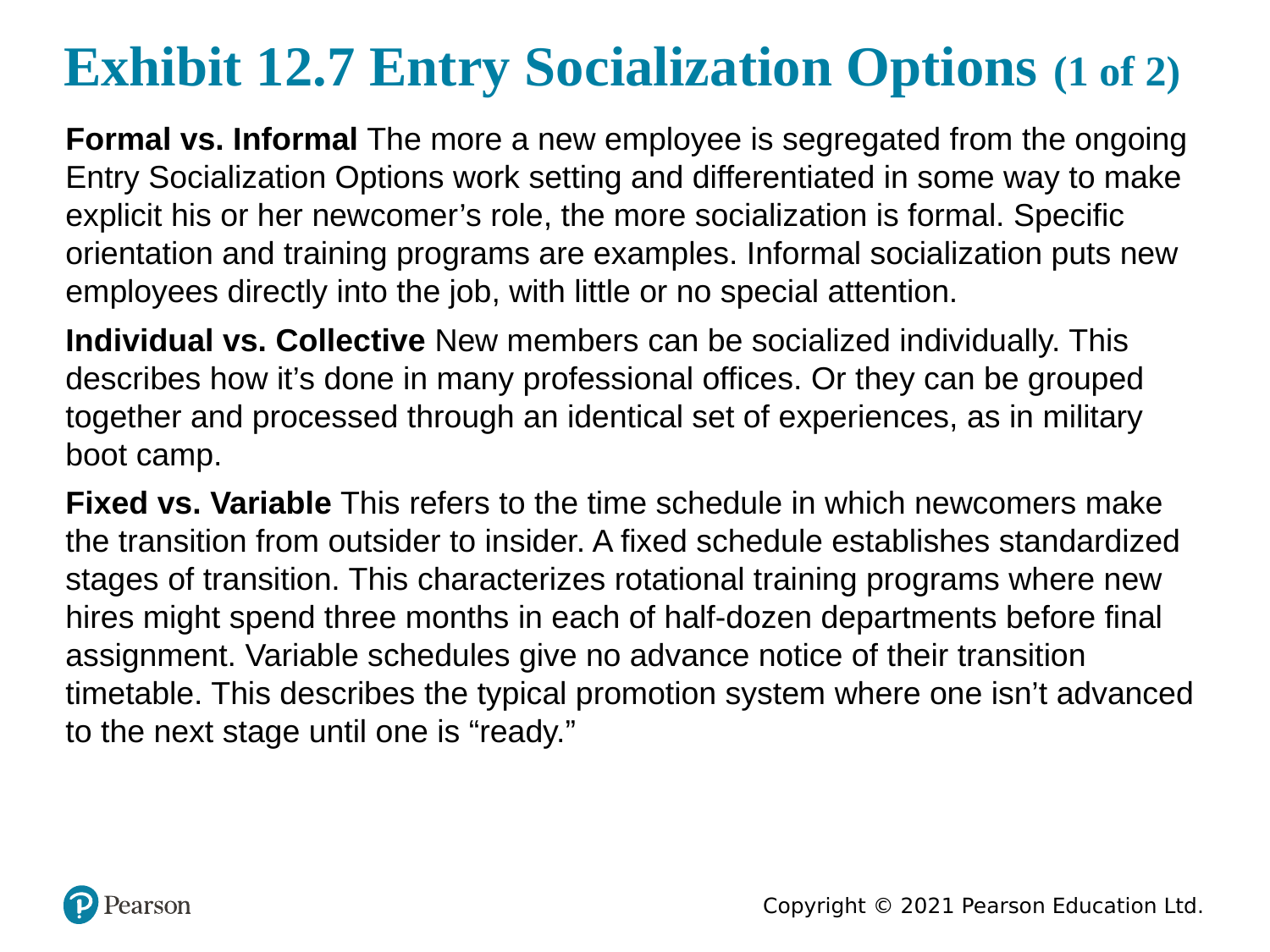

# Exhibit 12.7 Entry Socialization Options (1 of 2)
Formal vs. Informal The more a new employee is segregated from the ongoing Entry Socialization Options work setting and differentiated in some way to make explicit his or her newcomer’s role, the more socialization is formal. Specific orientation and training programs are examples. Informal socialization puts new employees directly into the job, with little or no special attention.
Individual vs. Collective New members can be socialized individually. This describes how it’s done in many professional offices. Or they can be grouped together and processed through an identical set of experiences, as in military boot camp.
Fixed vs. Variable This refers to the time schedule in which newcomers make the transition from outsider to insider. A fixed schedule establishes standardized stages of transition. This characterizes rotational training programs where new hires might spend three months in each of half-dozen departments before final assignment. Variable schedules give no advance notice of their transition timetable. This describes the typical promotion system where one isn’t advanced to the next stage until one is “ready.”